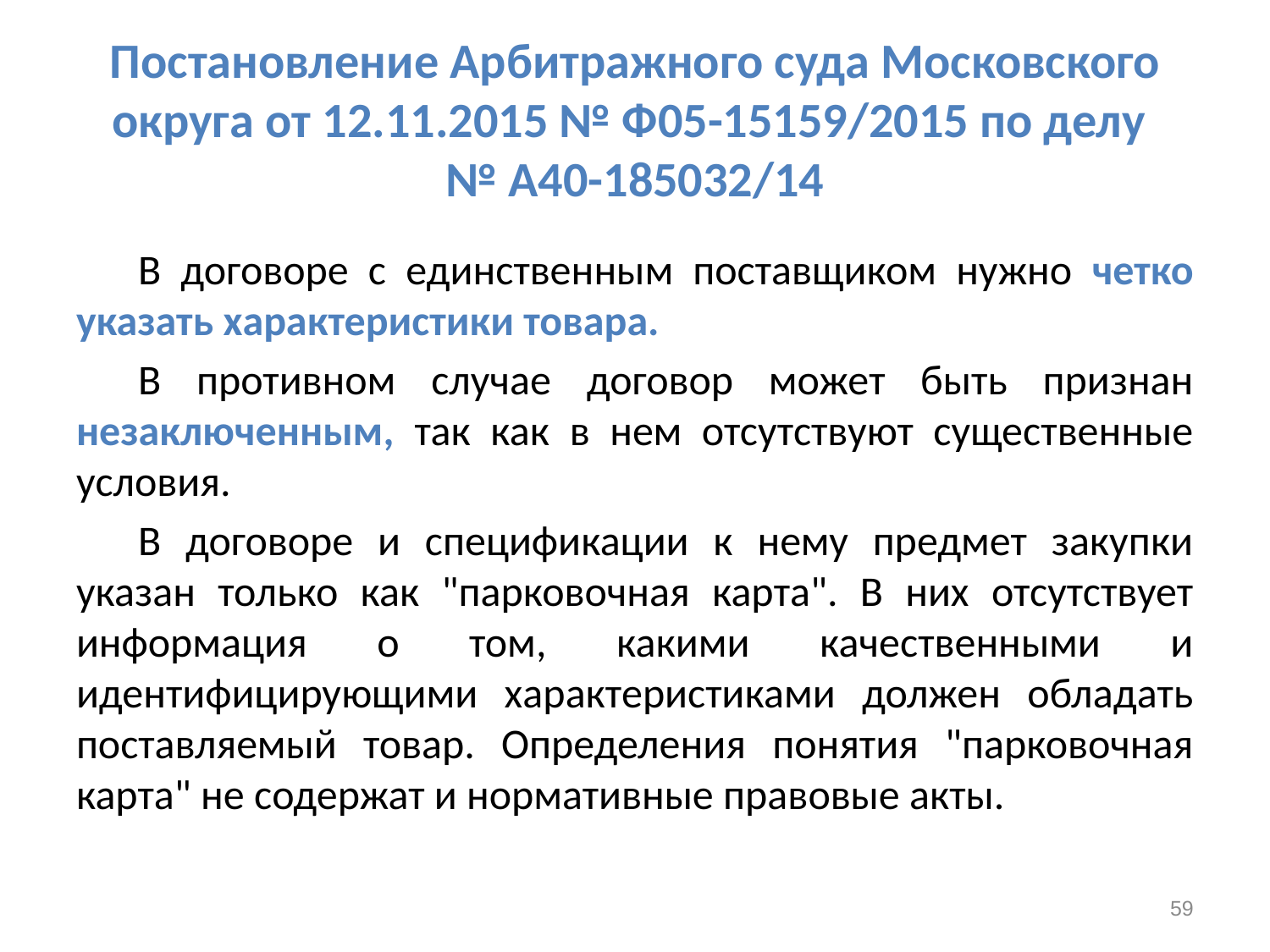

# Постановление Арбитражного суда Московского округа от 12.11.2015 № Ф05-15159/2015 по делу № А40-185032/14
В договоре с единственным поставщиком нужно четко указать характеристики товара.
В противном случае договор может быть признан незаключенным, так как в нем отсутствуют существенные условия.
В договоре и спецификации к нему предмет закупки указан только как "парковочная карта". В них отсутствует информация о том, какими качественными и идентифицирующими характеристиками должен обладать поставляемый товар. Определения понятия "парковочная карта" не содержат и нормативные правовые акты.

59